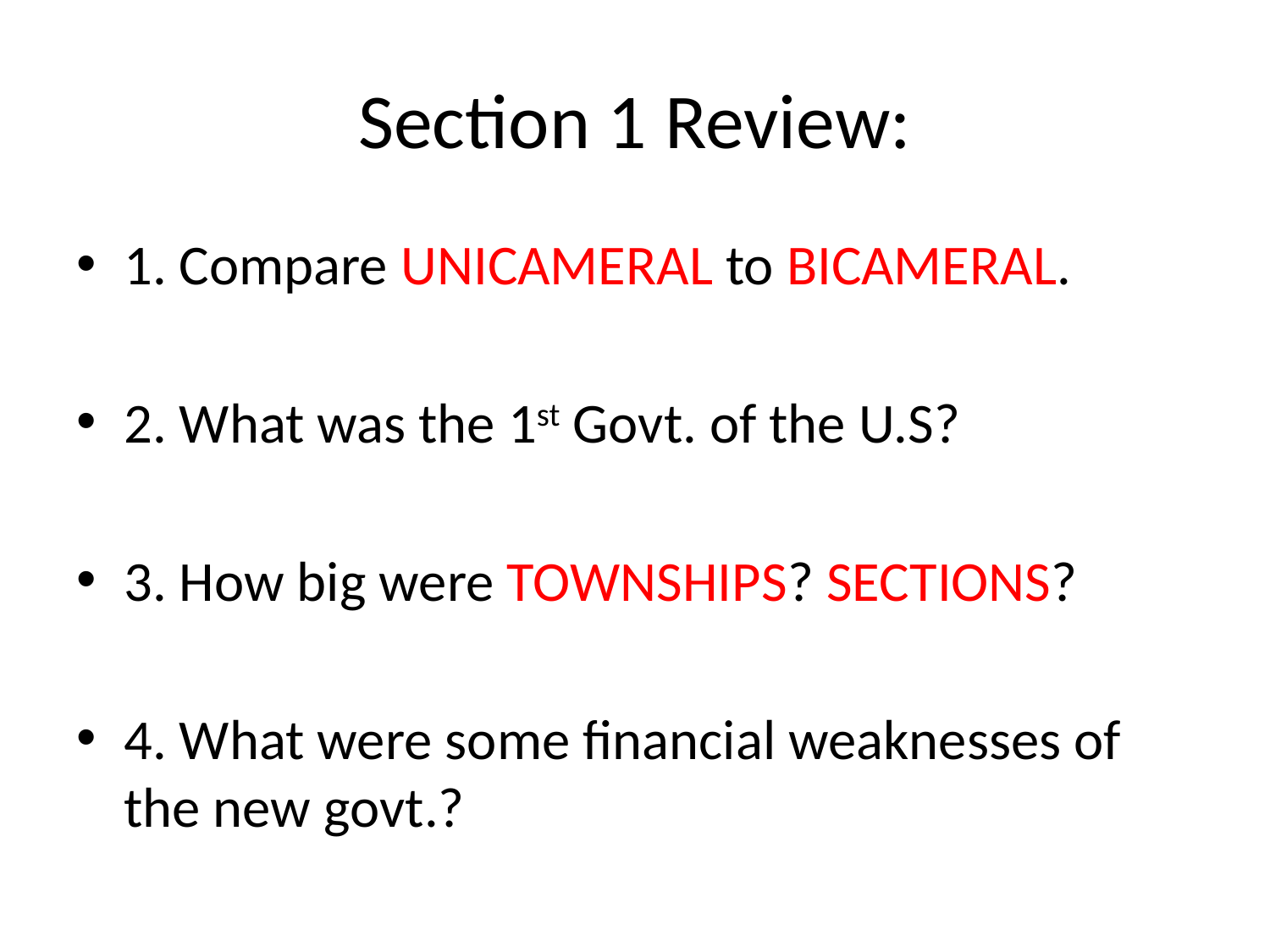

# Section 1 Review:
1. Compare UNICAMERAL to BICAMERAL.

2. What was the 1st Govt. of the U.S?

3. How big were TOWNSHIPS? SECTIONS?

4. What were some financial weaknesses of the new govt.?